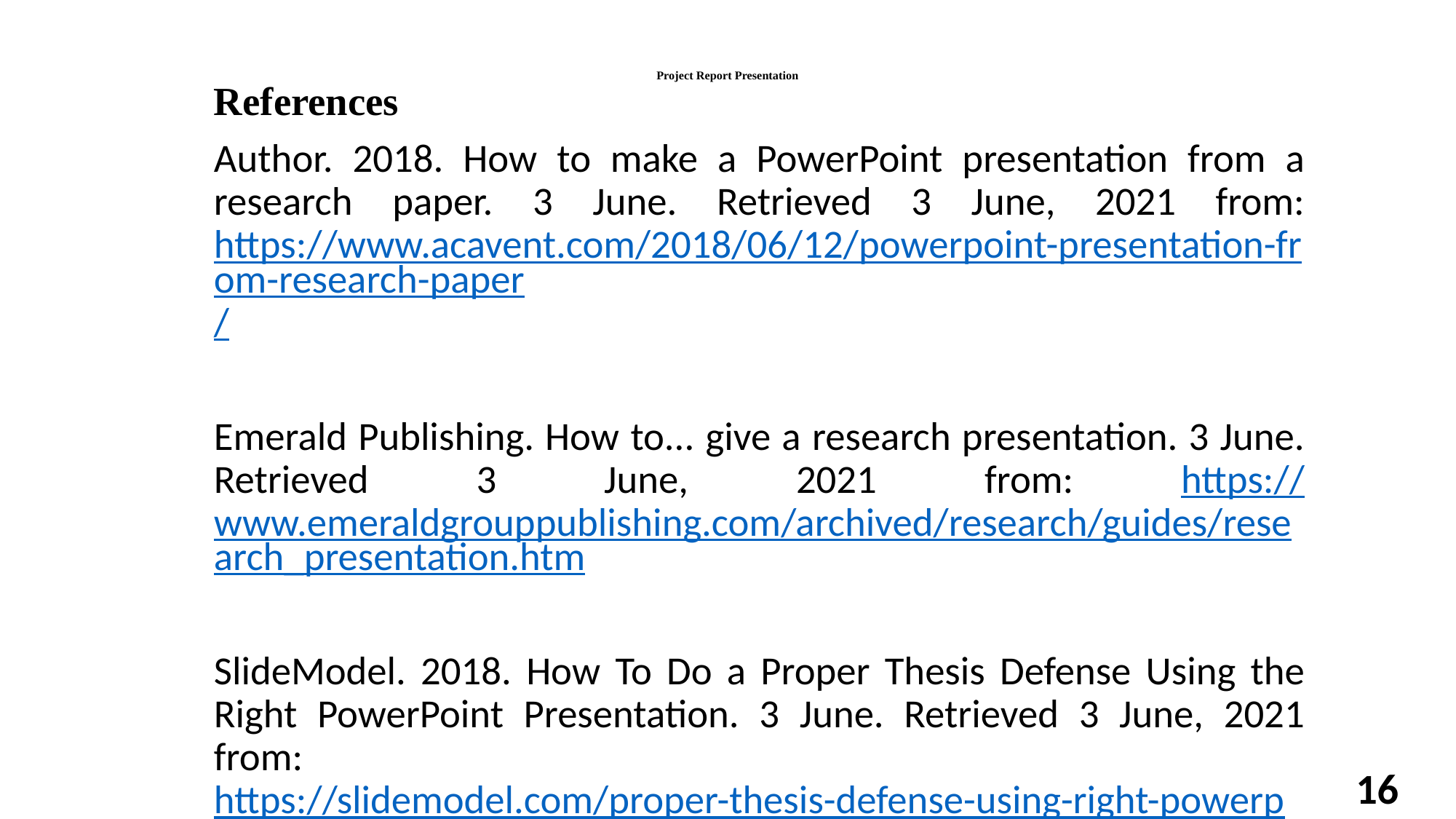

# Project Report Presentation
References
Author. 2018. How to make a PowerPoint presentation from a research paper. 3 June. Retrieved 3 June, 2021 from: https://www.acavent.com/2018/06/12/powerpoint-presentation-from-research-paper/

Emerald Publishing. How to... give a research presentation. 3 June. Retrieved 3 June, 2021 from: https://www.emeraldgrouppublishing.com/archived/research/guides/research_presentation.htm

SlideModel. 2018. How To Do a Proper Thesis Defense Using the Right PowerPoint Presentation. 3 June. Retrieved 3 June, 2021 from: https://slidemodel.com/proper-thesis-defense-using-right-powerpoint-presentation/

16